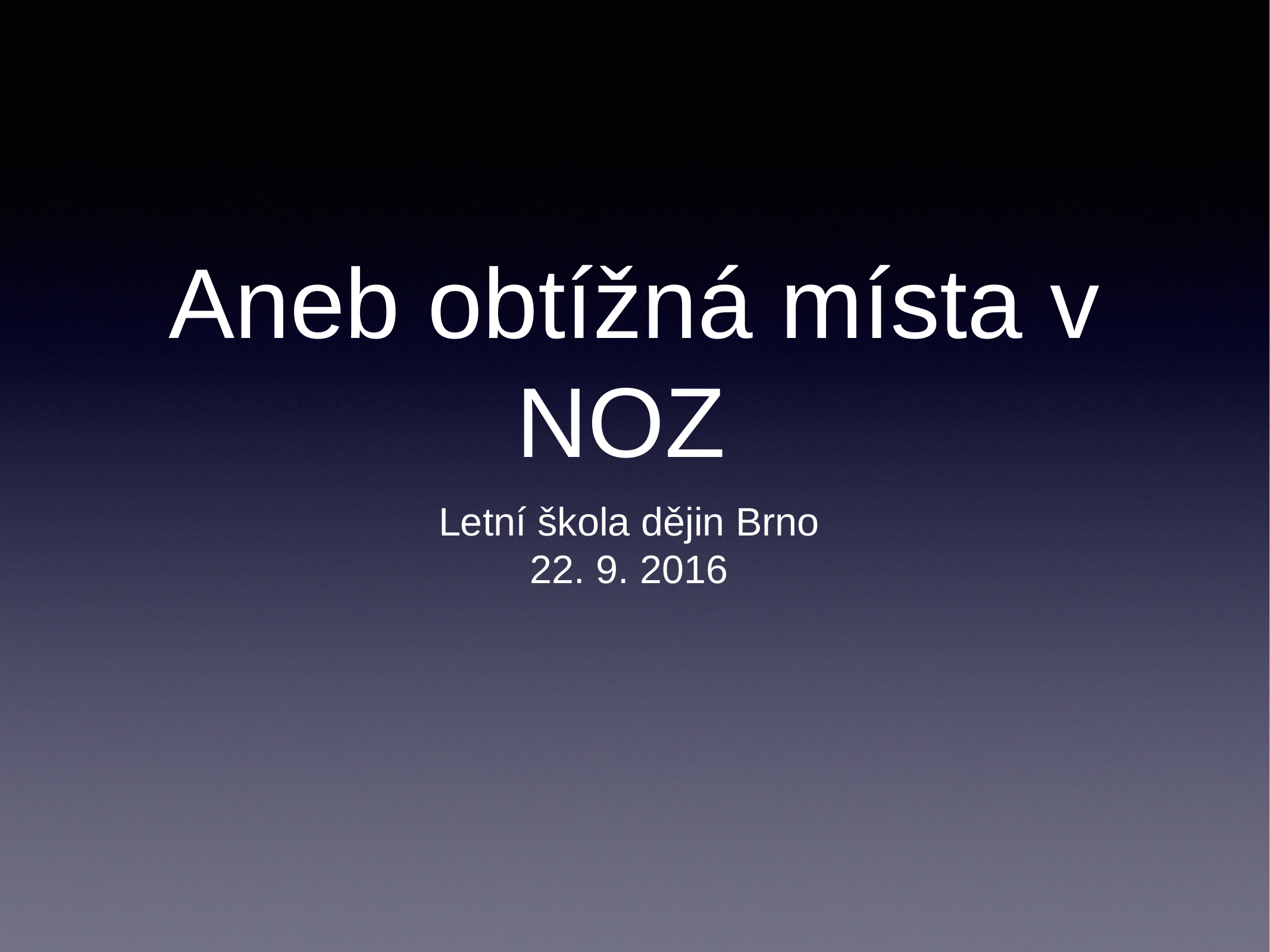

# Aneb obtížná místa v NOZ
Letní škola dějin Brno
22. 9. 2016